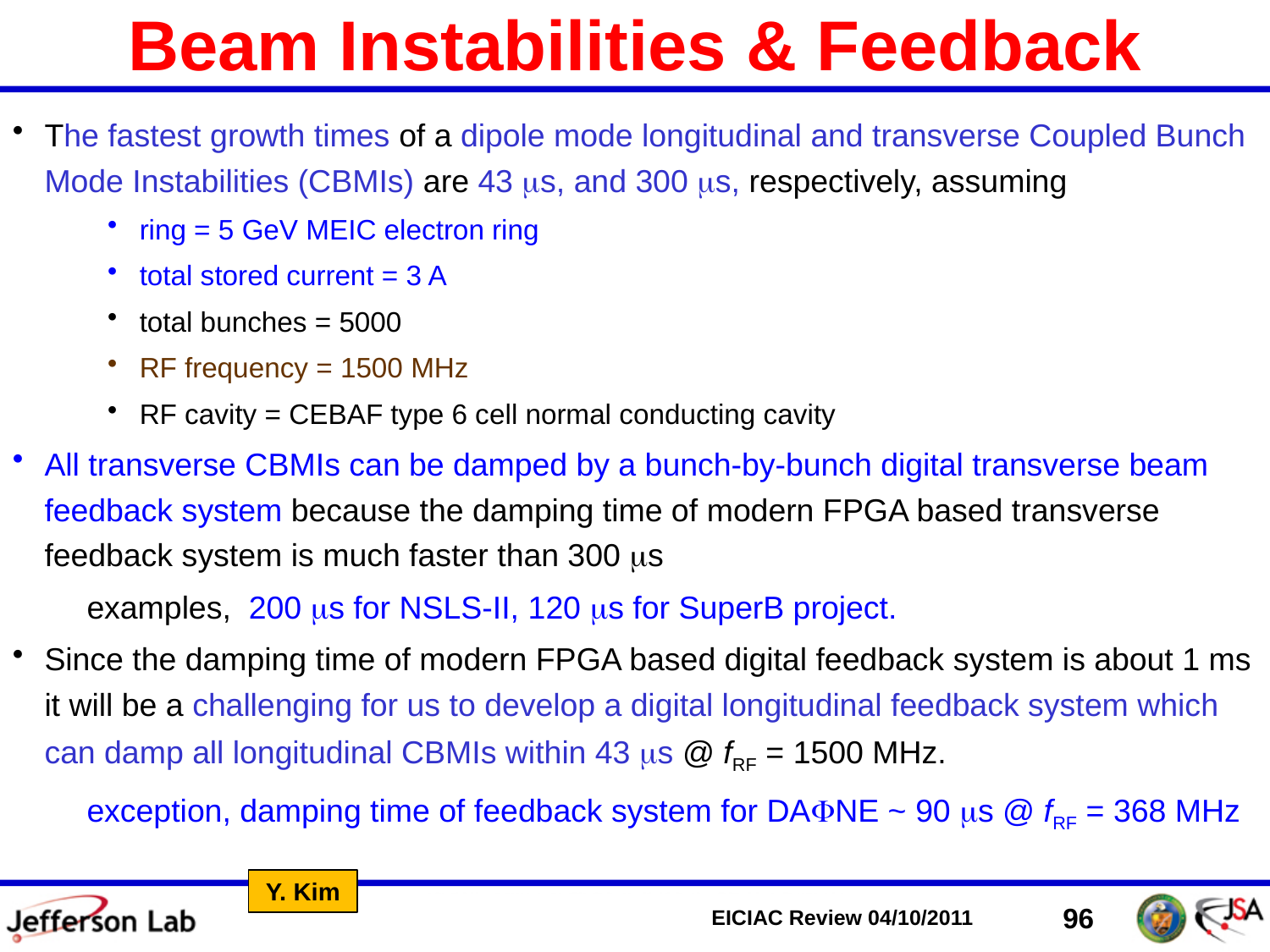

# Beam Instabilities & Feedback
The fastest growth times of a dipole mode longitudinal and transverse Coupled Bunch Mode Instabilities (CBMIs) are 43 μs, and 300 μs, respectively, assuming
ring = 5 GeV MEIC electron ring
total stored current = 3 A
total bunches = 5000
RF frequency = 1500 MHz
RF cavity = CEBAF type 6 cell normal conducting cavity
All transverse CBMIs can be damped by a bunch-by-bunch digital transverse beam feedback system because the damping time of modern FPGA based transverse feedback system is much faster than 300 μs
	   examples,  200 μs for NSLS-II, 120 μs for SuperB project.
Since the damping time of modern FPGA based digital feedback system is about 1 ms it will be a challenging for us to develop a digital longitudinal feedback system which can damp all longitudinal CBMIs within 43 μs @ fRF = 1500 MHz.
	   exception, damping time of feedback system for DAΦNE ~ 90 μs @ fRF = 368 MHz
Y. Kim